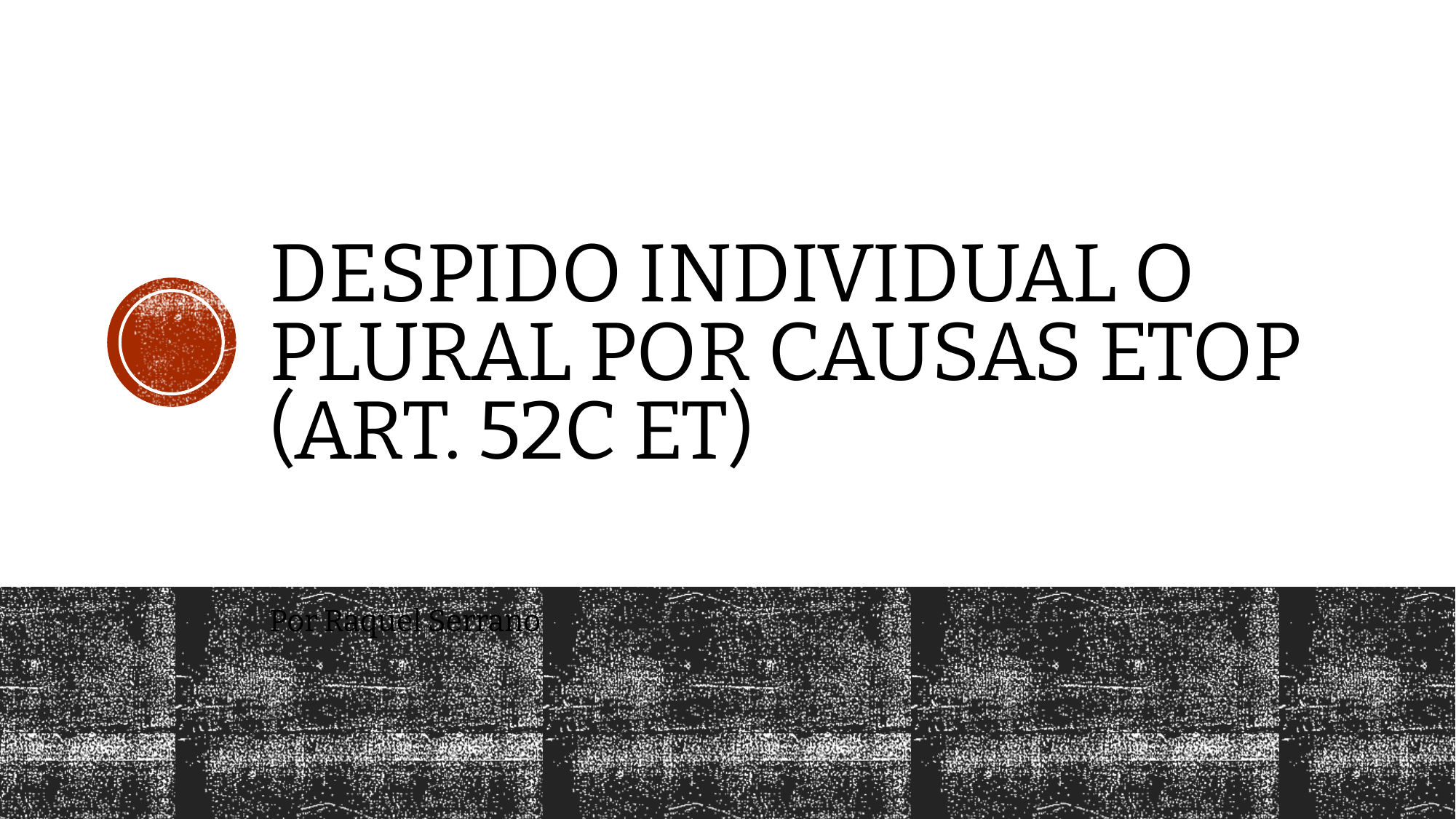

# Despido individual o plural por causas etop (art. 52c et)
Por Raquel Serrano